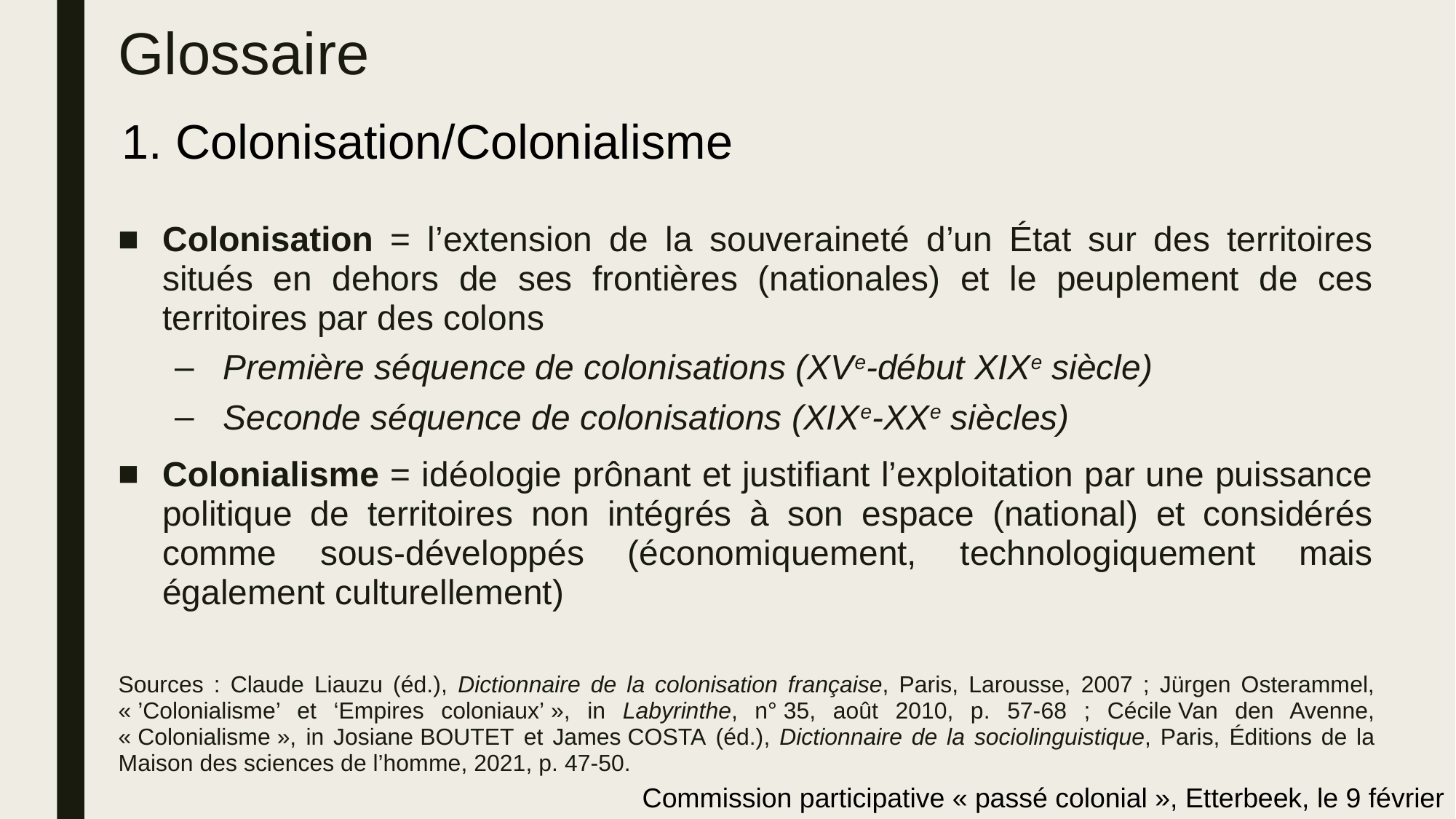

# Glossaire

Colonisation = l’extension de la souveraineté d’un État sur des territoires situés en dehors de ses frontières (nationales) et le peuplement de ces territoires par des colons
Première séquence de colonisations (XVe-début XIXe siècle)
Seconde séquence de colonisations (XIXe-XXe siècles)
Colonialisme = idéologie prônant et justifiant l’exploitation par une puissance politique de territoires non intégrés à son espace (national) et considérés comme sous-développés (économiquement, technologiquement mais également culturellement)

Sources : Claude Liauzu (éd.), Dictionnaire de la colonisation française, Paris, Larousse, 2007 ; Jürgen Osterammel, « ’Colonialisme’ et ‘Empires coloniaux’ », in Labyrinthe, n° 35, août 2010, p. 57‑68 ; Cécile Van den Avenne, « Colonialisme », in Josiane Boutet et James Costa (éd.), Dictionnaire de la sociolinguistique, Paris, Éditions de la Maison des sciences de l’homme, 2021, p. 47-50.

1. Colonisation/Colonialisme
Commission participative « passé colonial », Etterbeek, le 9 février 2022